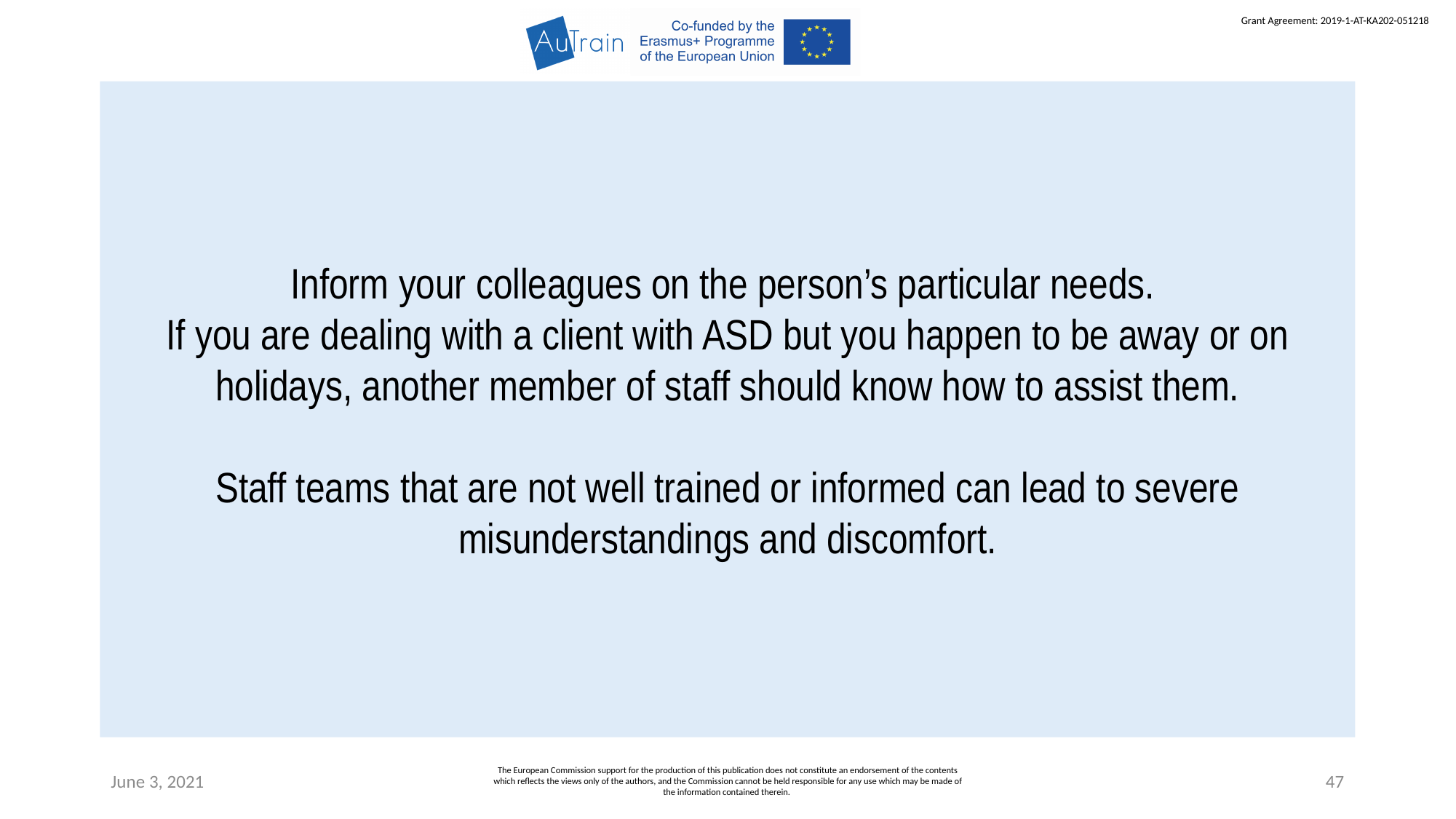

Inform your colleagues on the person’s particular needs.
If you are dealing with a client with ASD but you happen to be away or on holidays, another member of staff should know how to assist them.

Staff teams that are not well trained or informed can lead to severe misunderstandings and discomfort.

June 3, 2021
The European Commission support for the production of this publication does not constitute an endorsement of the contents which reflects the views only of the authors, and the Commission cannot be held responsible for any use which may be made of the information contained therein.
47